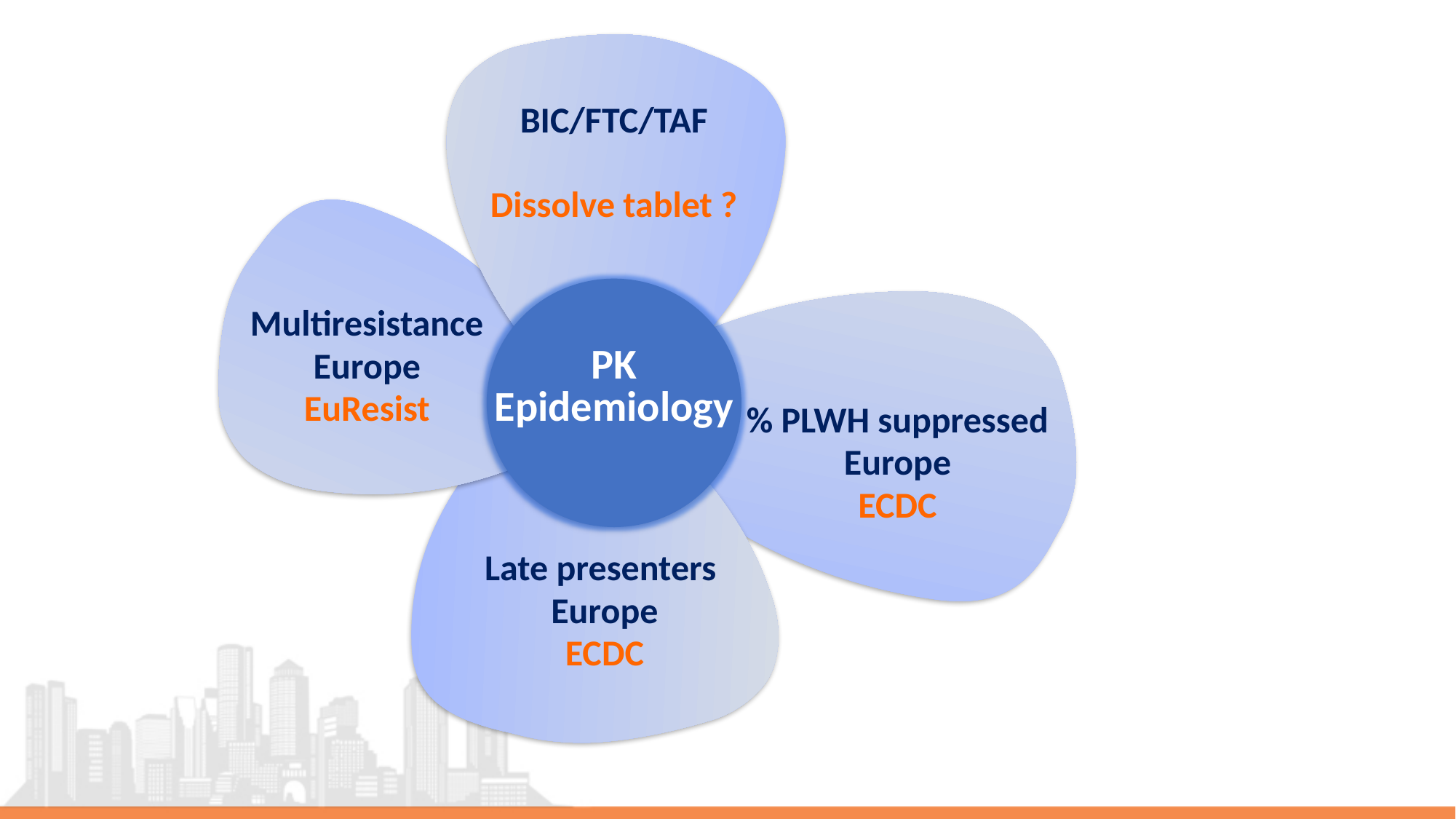

BIC/FTC/TAF

Dissolve tablet ?

PK
Epidemiology

% PLWH suppressed
Europe
ECDC

Multiresistance
Europe
EuResist
Late presenters
Europe
ECDC